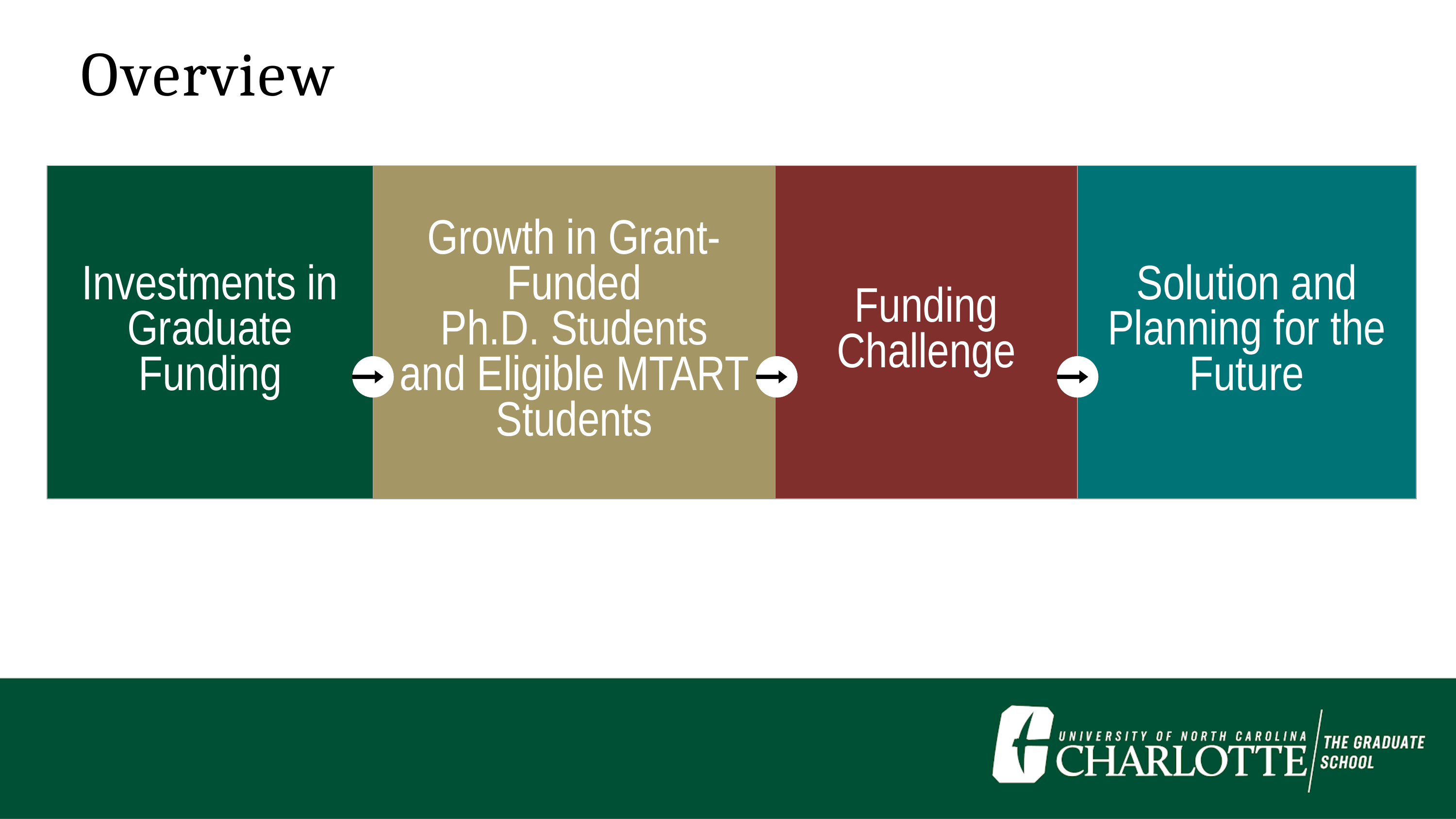

Overview
| Investments in Graduate Funding | Growth in Grant-Funded Ph.D. Students and Eligible MTART Students | Funding Challenge | Solution and Planning for the Future |
| --- | --- | --- | --- |